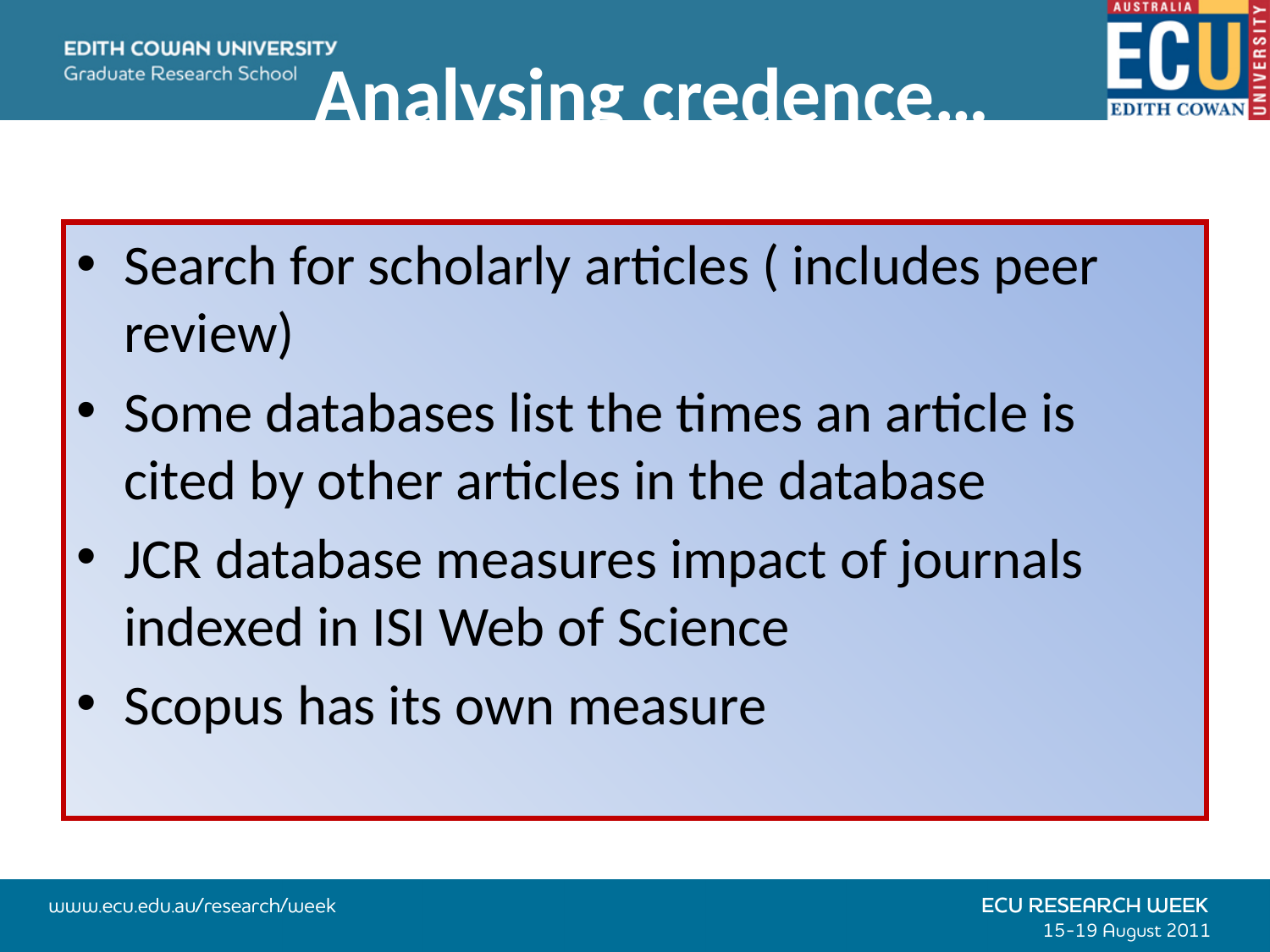

# Analysing credence…
Search for scholarly articles ( includes peer review)
Some databases list the times an article is cited by other articles in the database
JCR database measures impact of journals indexed in ISI Web of Science
Scopus has its own measure